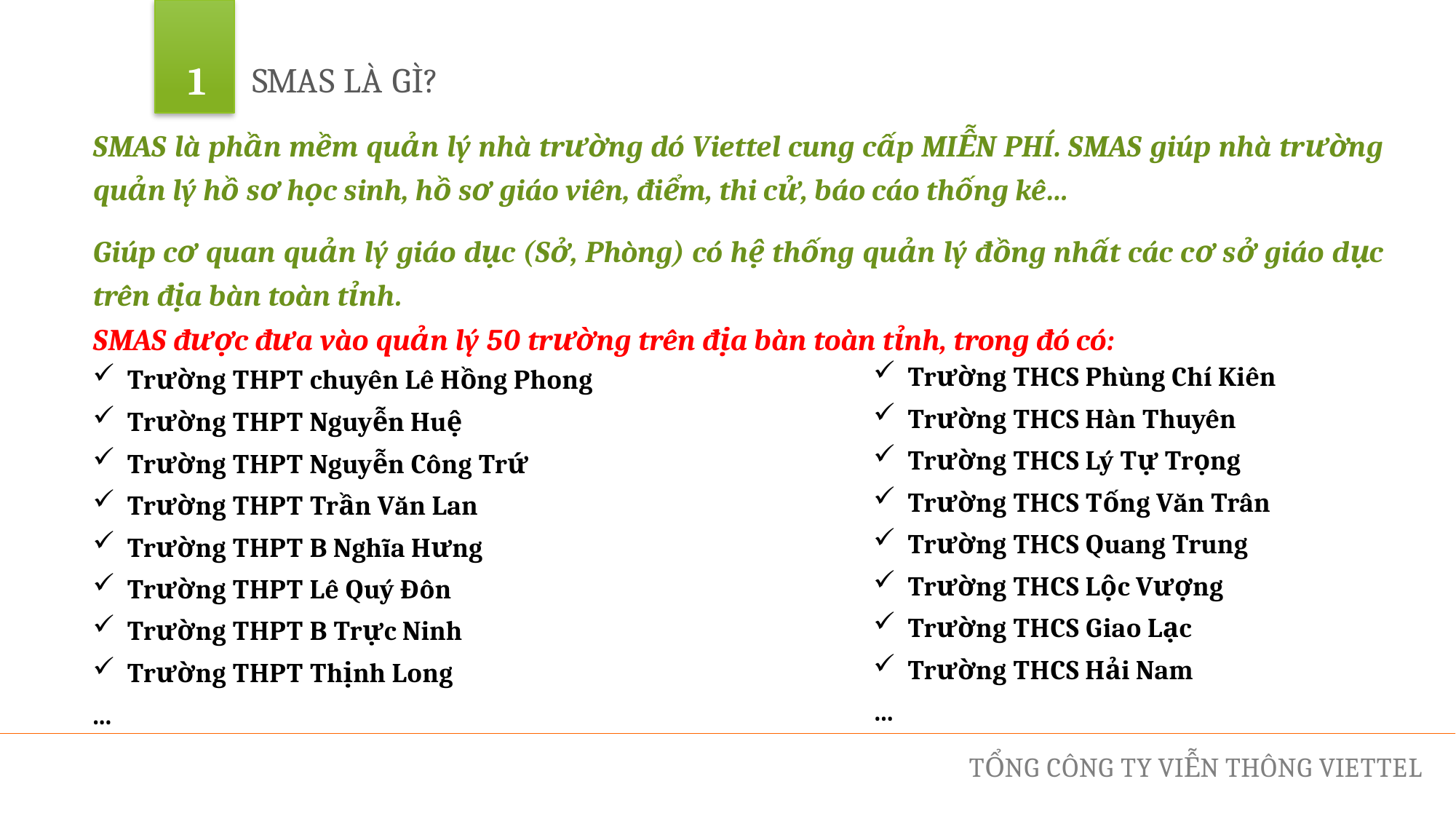

1
SMAS LÀ GÌ?
SMAS là phần mềm quản lý nhà trường dó Viettel cung cấp MIỄN PHÍ. SMAS giúp nhà trường quản lý hồ sơ học sinh, hồ sơ giáo viên, điểm, thi cử, báo cáo thống kê…
Giúp cơ quan quản lý giáo dục (Sở, Phòng) có hệ thống quản lý đồng nhất các cơ sở giáo dục trên địa bàn toàn tỉnh.
SMAS được đưa vào quản lý 50 trường trên địa bàn toàn tỉnh, trong đó có:

Trường THCS Phùng Chí Kiên
Trường THCS Hàn Thuyên
Trường THCS Lý Tự Trọng
Trường THCS Tống Văn Trân
Trường THCS Quang Trung
Trường THCS Lộc Vượng
Trường THCS Giao Lạc
Trường THCS Hải Nam
…
Trường THPT chuyên Lê Hồng Phong
Trường THPT Nguyễn Huệ
Trường THPT Nguyễn Công Trứ
Trường THPT Trần Văn Lan
Trường THPT B Nghĩa Hưng
Trường THPT Lê Quý Đôn
Trường THPT B Trực Ninh
Trường THPT Thịnh Long
...